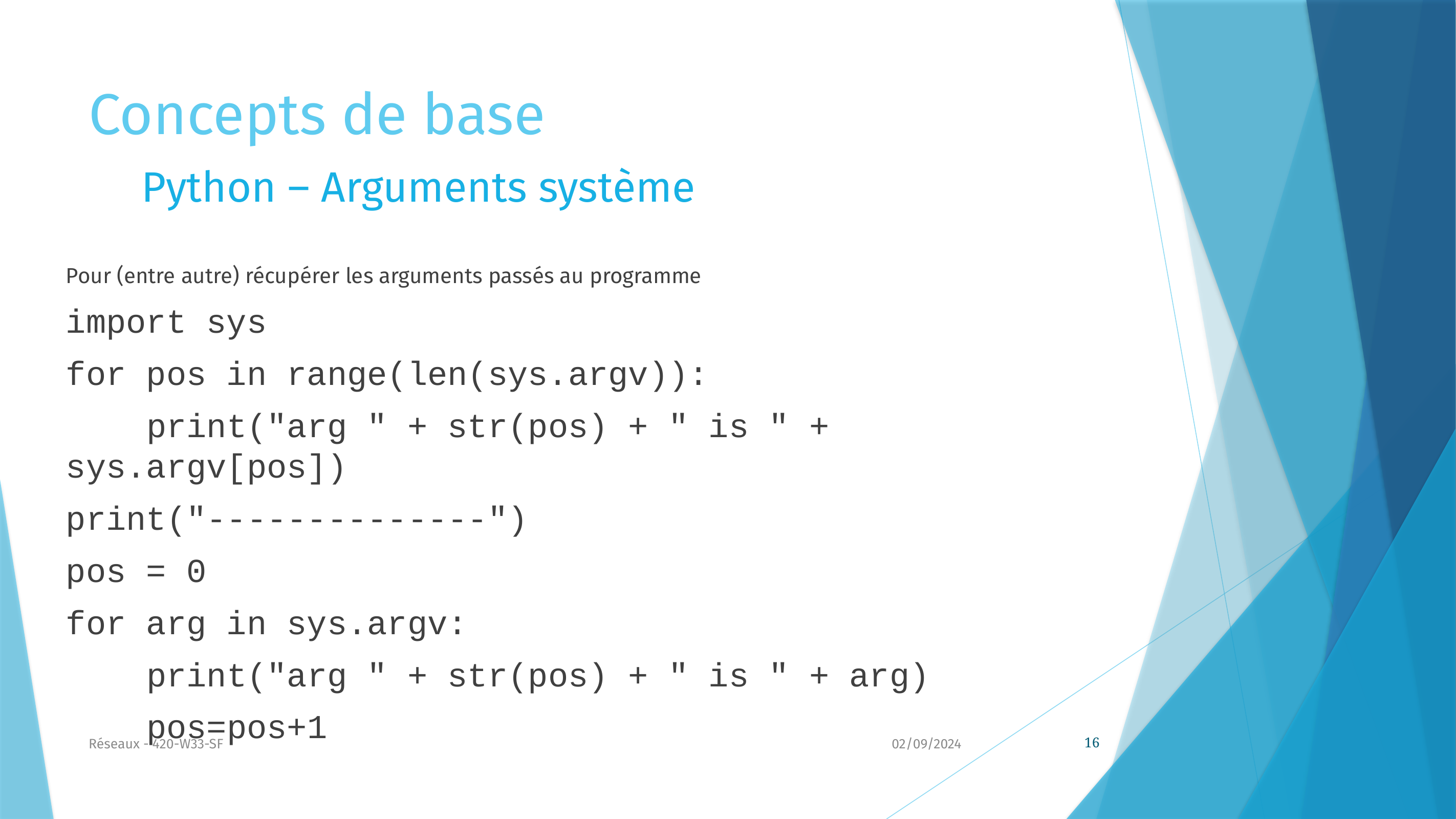

# Concepts de base
Python – Arguments système
Pour (entre autre) récupérer les arguments passés au programme
import sys
for pos in range(len(sys.argv)):
    print("arg " + str(pos) + " is " + sys.argv[pos])
print("--------------")
pos = 0
for arg in sys.argv:
    print("arg " + str(pos) + " is " + arg)
    pos=pos+1
Réseaux - 420-W33-SF
02/09/2024
16